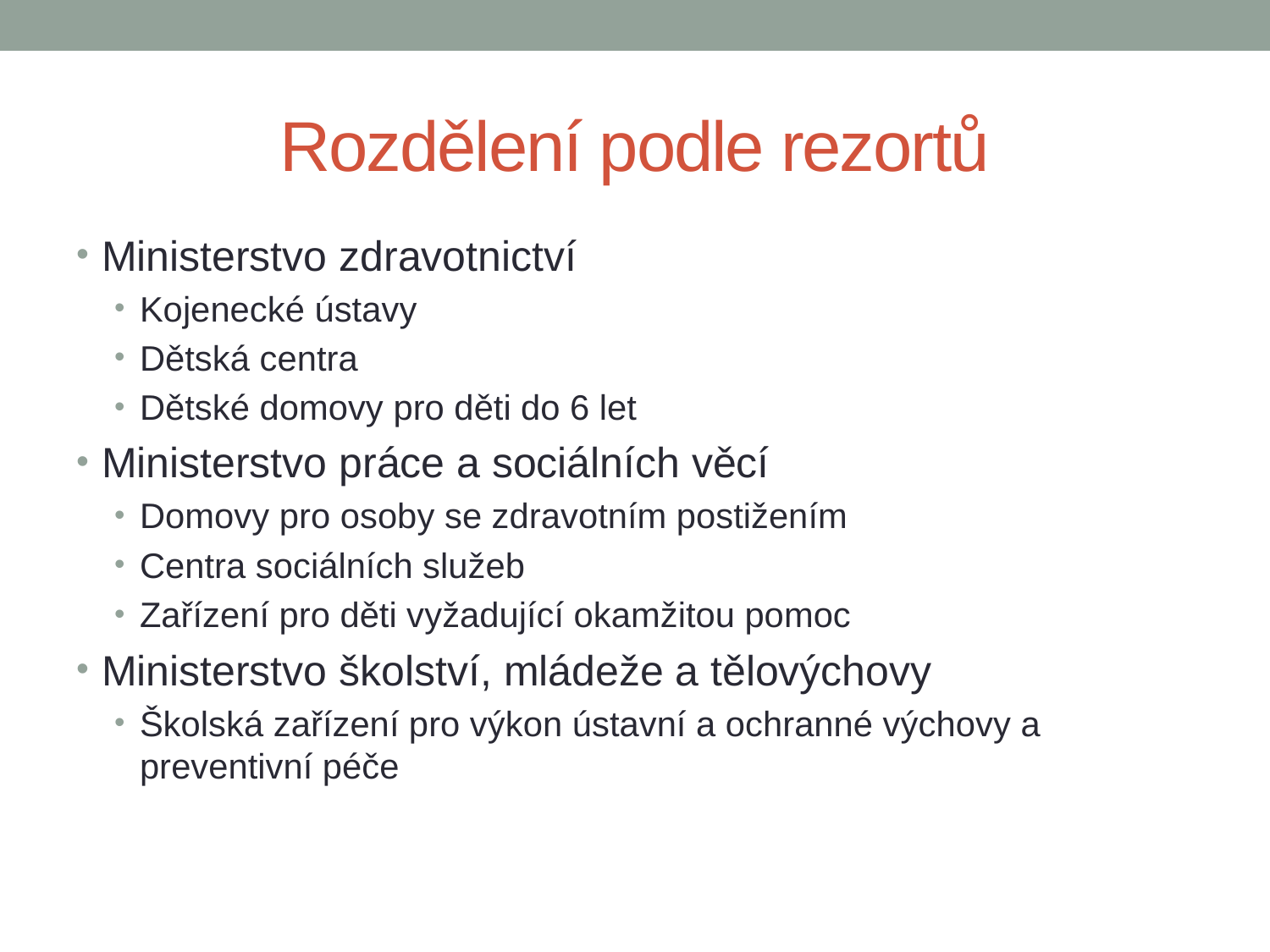

# Rozdělení podle rezortů
Ministerstvo zdravotnictví
Kojenecké ústavy
Dětská centra
Dětské domovy pro děti do 6 let
Ministerstvo práce a sociálních věcí
Domovy pro osoby se zdravotním postižením
Centra sociálních služeb
Zařízení pro děti vyžadující okamžitou pomoc
Ministerstvo školství, mládeže a tělovýchovy
Školská zařízení pro výkon ústavní a ochranné výchovy a preventivní péče